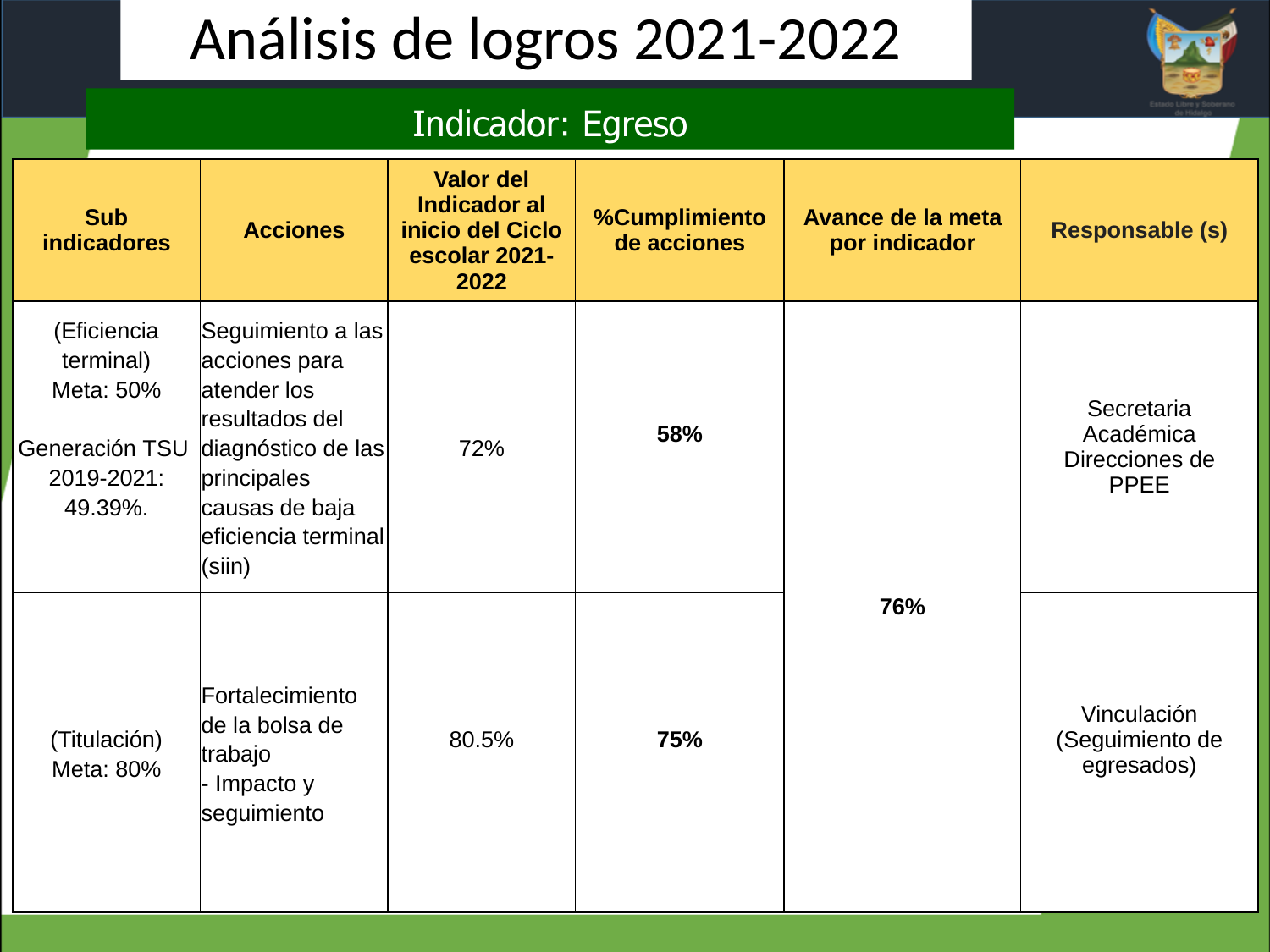

# Análisis de logros 2021-2022
Indicador: Egreso
| Sub indicadores | Acciones | Valor del Indicador al inicio del Ciclo escolar 2021-2022 | %Cumplimiento de acciones | Avance de la meta por indicador | Responsable (s) |
| --- | --- | --- | --- | --- | --- |
| (Eficiencia terminal) Meta: 50% Generación TSU 2019-2021: 49.39%. | Seguimiento a las acciones para atender los resultados del diagnóstico de las principales causas de baja eficiencia terminal (siin) | 72% | 58% | 76% | Secretaria Académica Direcciones de PPEE |
| (Titulación) Meta: 80% | Fortalecimiento de la bolsa de trabajo - Impacto y seguimiento | 80.5% | 75% |  | Vinculación (Seguimiento de egresados) |